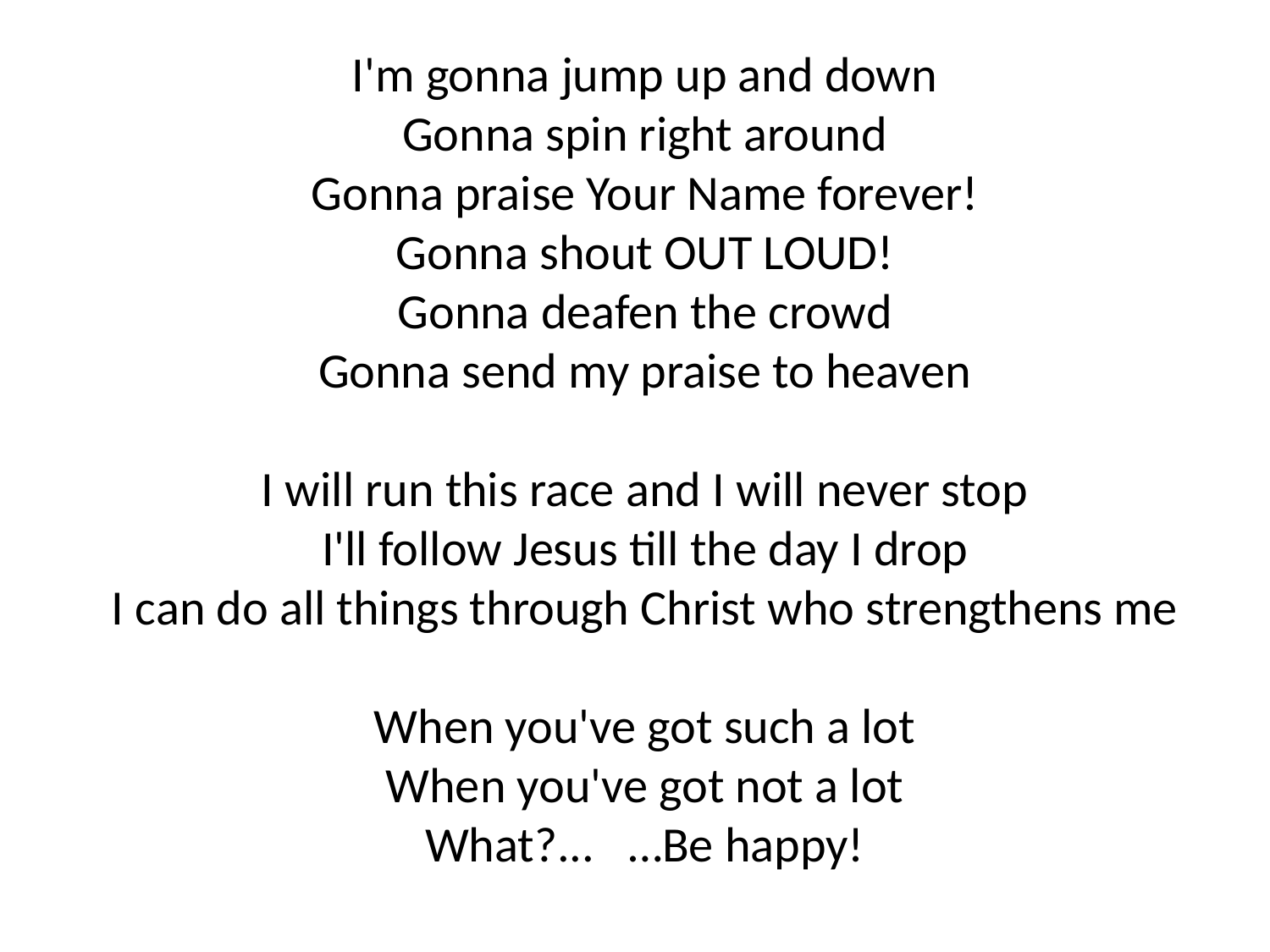

I'm gonna jump up and down
Gonna spin right around
Gonna praise Your Name forever!
Gonna shout OUT LOUD!
Gonna deafen the crowd
Gonna send my praise to heaven
I will run this race and I will never stop
I'll follow Jesus till the day I drop
I can do all things through Christ who strengthens me

When you've got such a lot
When you've got not a lot
What?...   …Be happy!